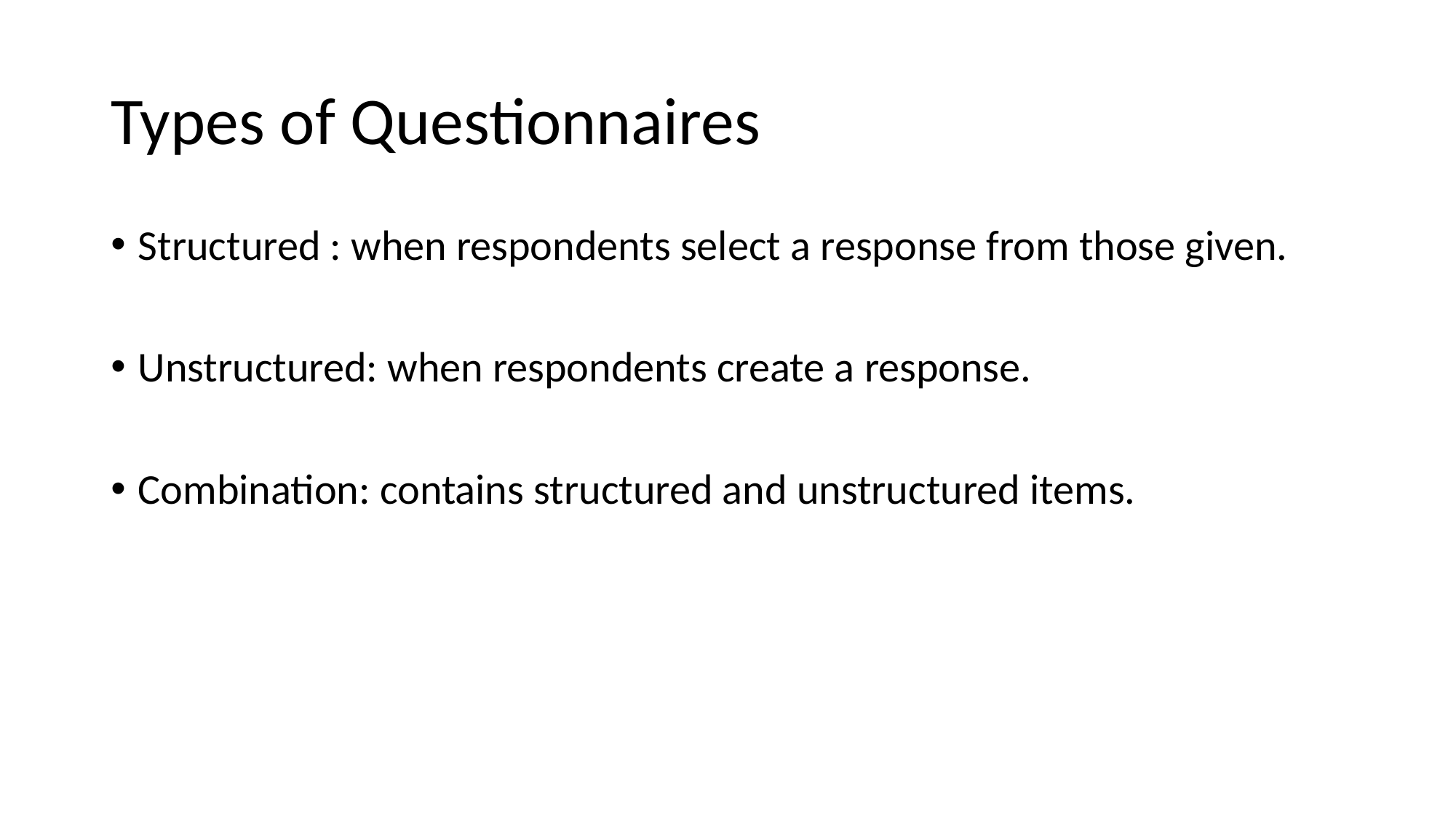

# Types of Questionnaires
Structured : when respondents select a response from those given.

Unstructured: when respondents create a response.

Combination: contains structured and unstructured items.